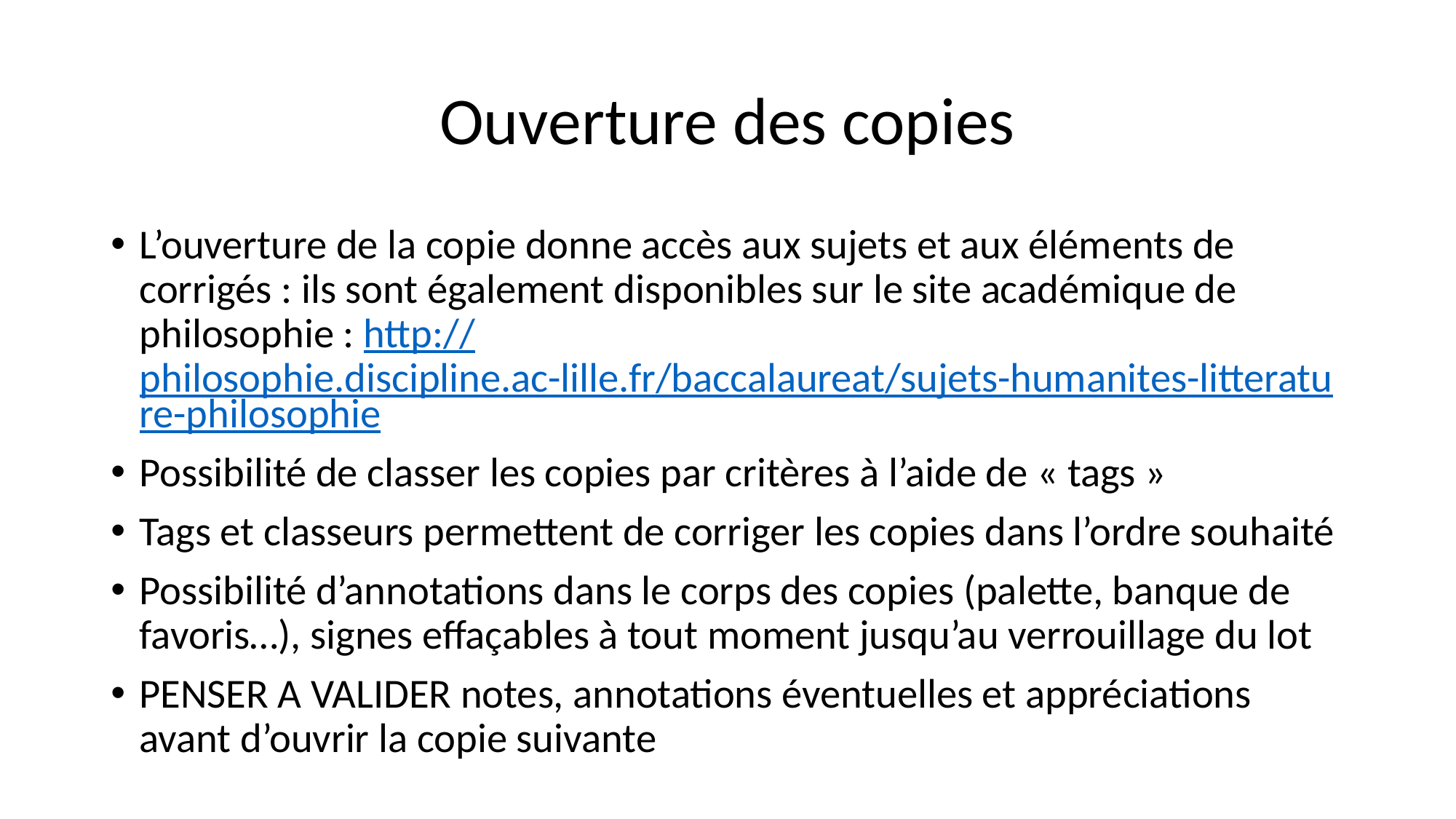

# Ouverture des copies
L’ouverture de la copie donne accès aux sujets et aux éléments de corrigés : ils sont également disponibles sur le site académique de philosophie : http://philosophie.discipline.ac-lille.fr/baccalaureat/sujets-humanites-litterature-philosophie
Possibilité de classer les copies par critères à l’aide de « tags »
Tags et classeurs permettent de corriger les copies dans l’ordre souhaité
Possibilité d’annotations dans le corps des copies (palette, banque de favoris…), signes effaçables à tout moment jusqu’au verrouillage du lot
PENSER A VALIDER notes, annotations éventuelles et appréciations avant d’ouvrir la copie suivante